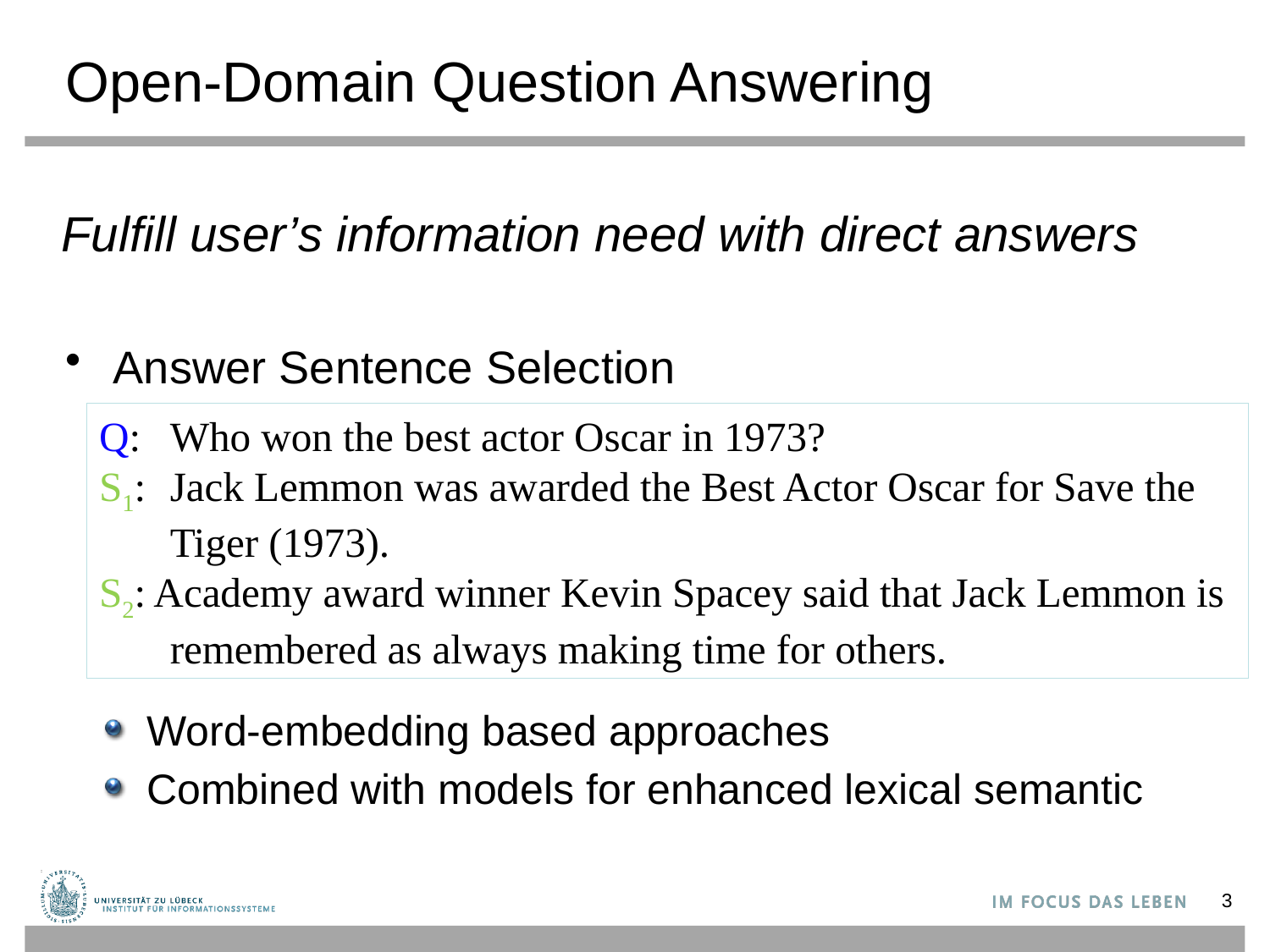

# Open-Domain Question Answering
Fulfill user’s information need with direct answers
Answer Sentence Selection
Q: 	Who won the best actor Oscar in 1973?
S1:	Jack Lemmon was awarded the Best Actor Oscar for Save the Tiger (1973).
S2: Academy award winner Kevin Spacey said that Jack Lemmon is remembered as always making time for others.
Word-embedding based approaches
Combined with models for enhanced lexical semantic
3